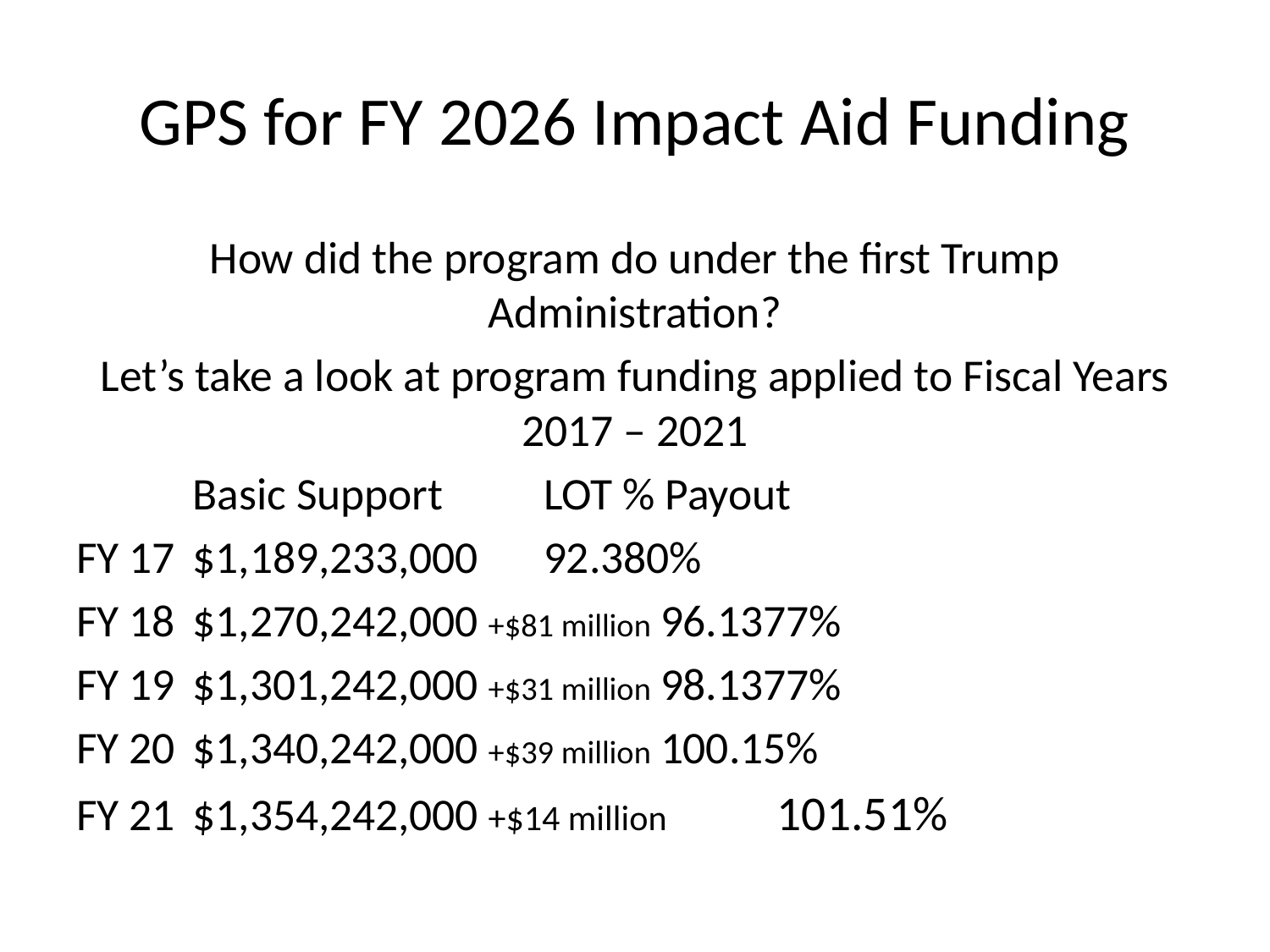

# GPS for FY 2026 Impact Aid Funding
How did the program do under the first Trump Administration?
Let’s take a look at program funding applied to Fiscal Years 2017 – 2021
		Basic Support		LOT % Payout
FY 17		$1,189,233,000		92.380%
FY 18		$1,270,242,000 +$81 million	96.1377%
FY 19		$1,301,242,000 +$31 million 	98.1377%
FY 20		$1,340,242,000 +$39 million	100.15%
FY 21		$1,354,242,000 +$14 million	101.51%